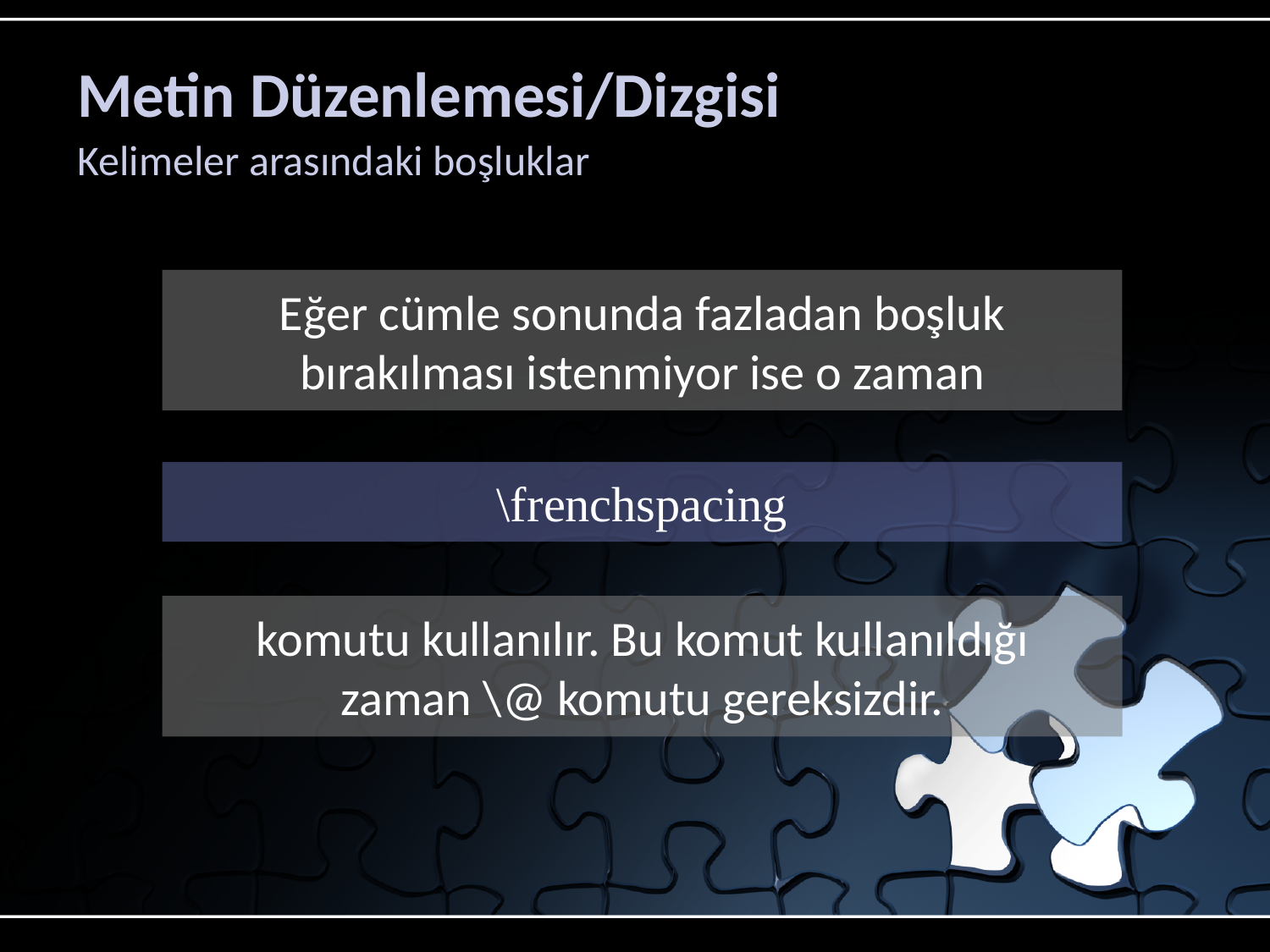

# Metin Düzenlemesi/Dizgisi
Kelimeler arasındaki boşluklar

Eğer cümle sonunda fazladan boşluk bırakılması istenmiyor ise o zaman
\frenchspacing
komutu kullanılır. Bu komut kullanıldığı zaman \@ komutu gereksizdir.